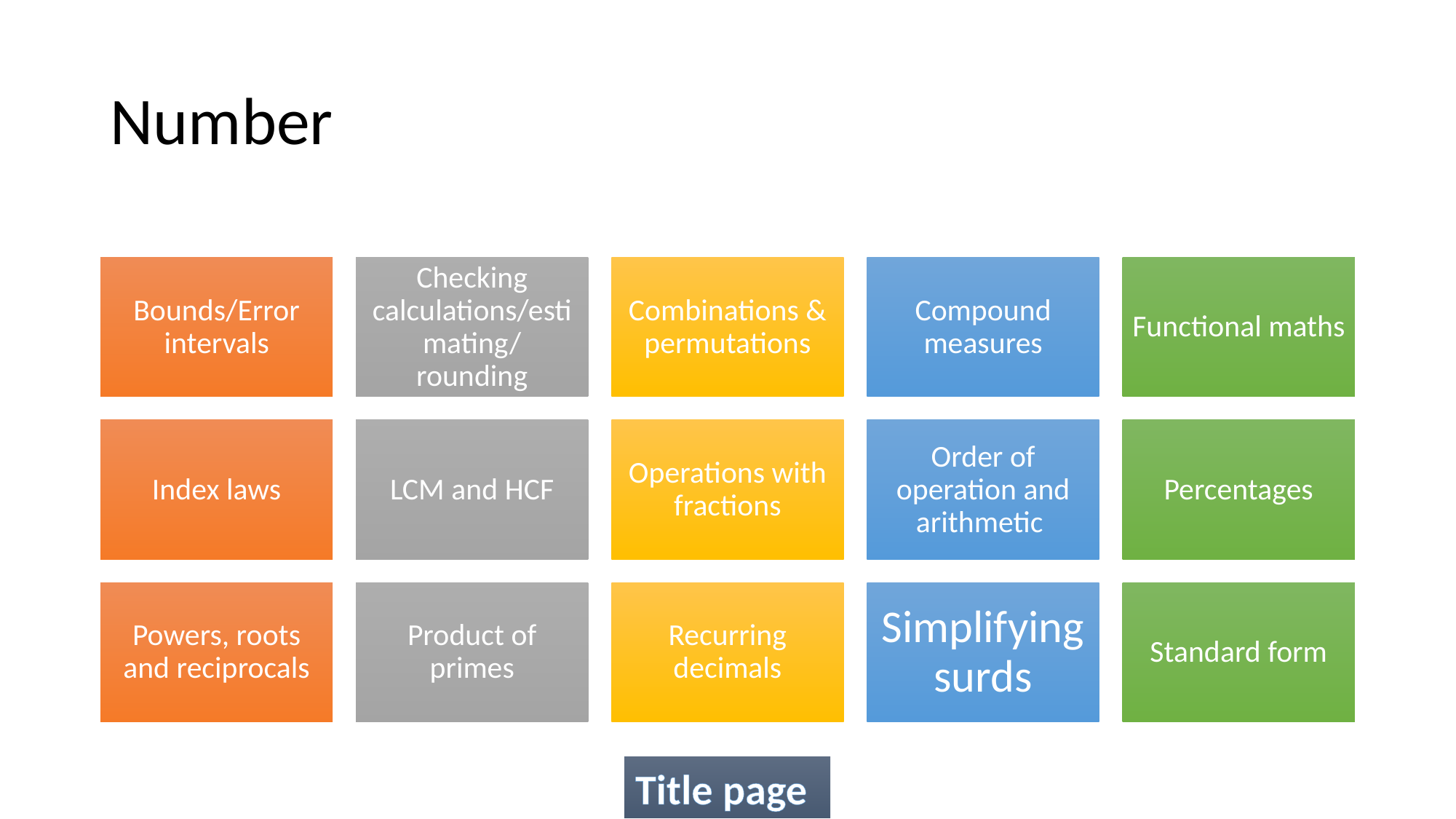

# Number

Bounds/Error intervals
Checking calculations/estimating/ rounding
Combinations & permutations
Compound measures
Functional maths
Index laws
LCM and HCF
Operations with fractions
Order of operation and arithmetic
Percentages
Powers, roots and reciprocals
Product of primes
Recurring decimals
Simplifying surds
Standard form
Title page